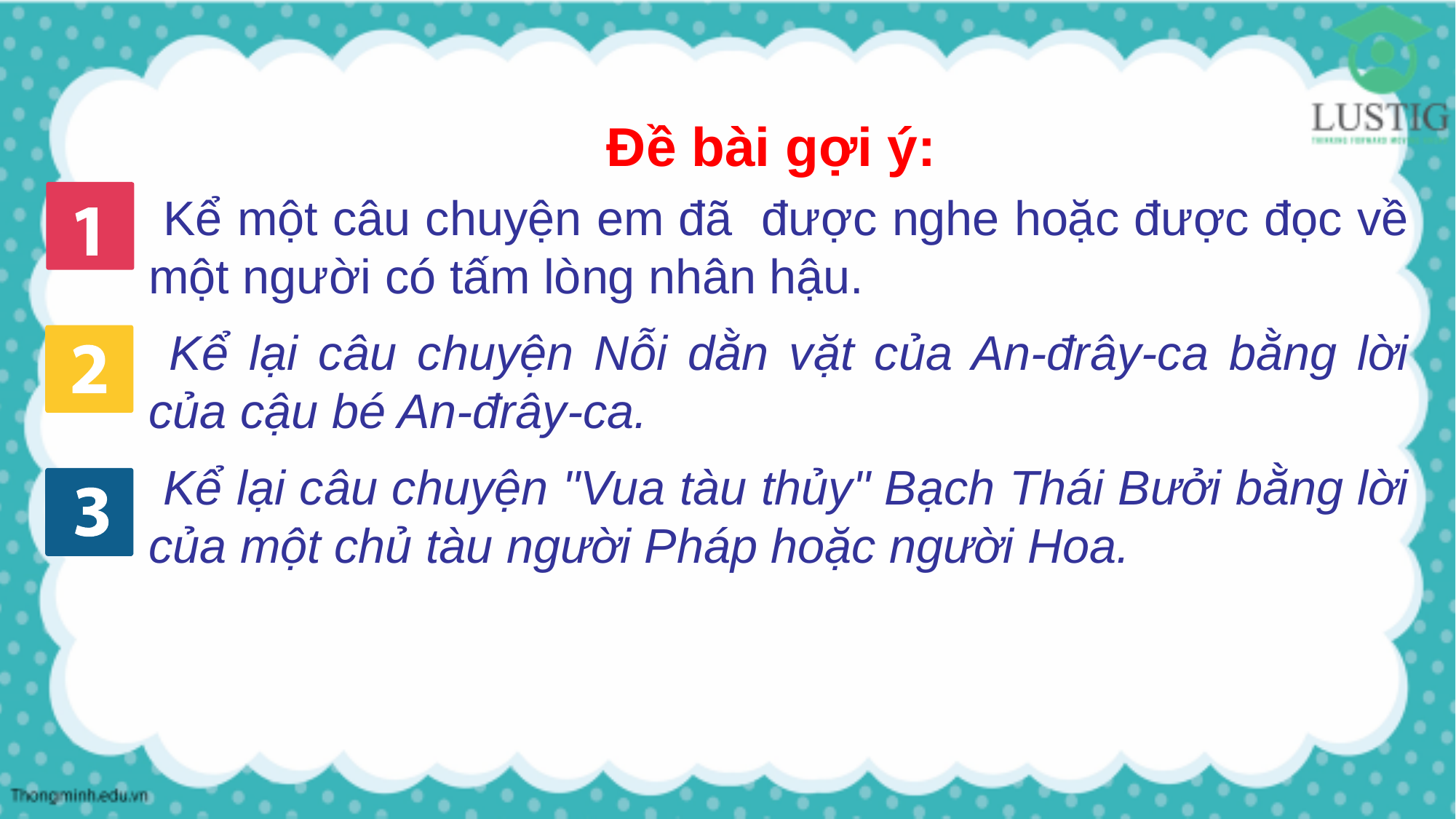

Đề bài gợi ý:
 Kể một câu chuyện em đã  được nghe hoặc được đọc về một người có tấm lòng nhân hậu.
 Kể lại câu chuyện Nỗi dằn vặt của An-đrây-ca bằng lời của cậu bé An-đrây-ca.
 Kể lại câu chuyện "Vua tàu thủy" Bạch Thái Bưởi bằng lời của một chủ tàu người Pháp hoặc người Hoa.